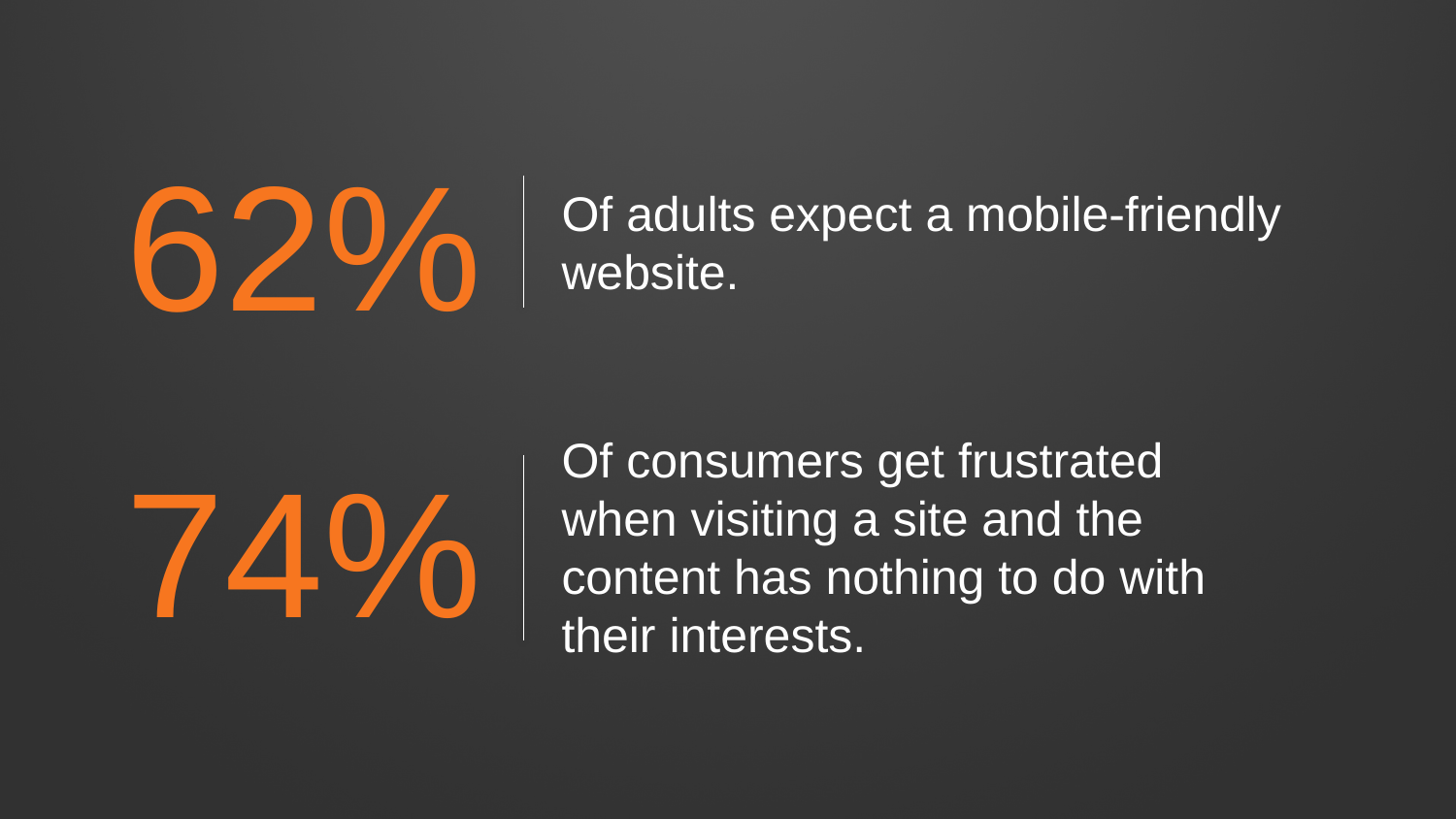

62%
Of adults expect a mobile-friendly website.
Of consumers get frustrated when visiting a site and the content has nothing to do with their interests.
74%